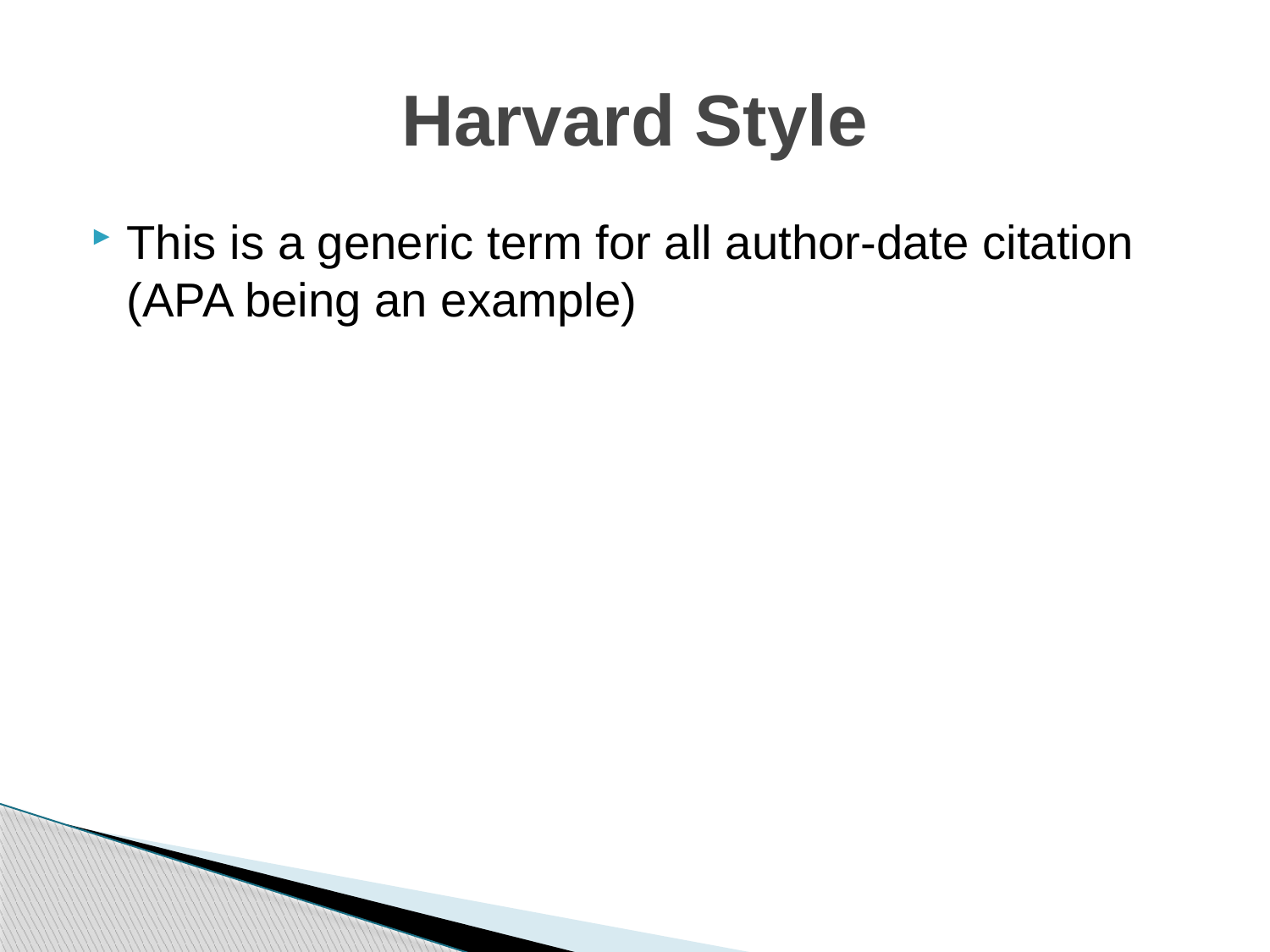

# Harvard Style
This is a generic term for all author-date citation (APA being an example)